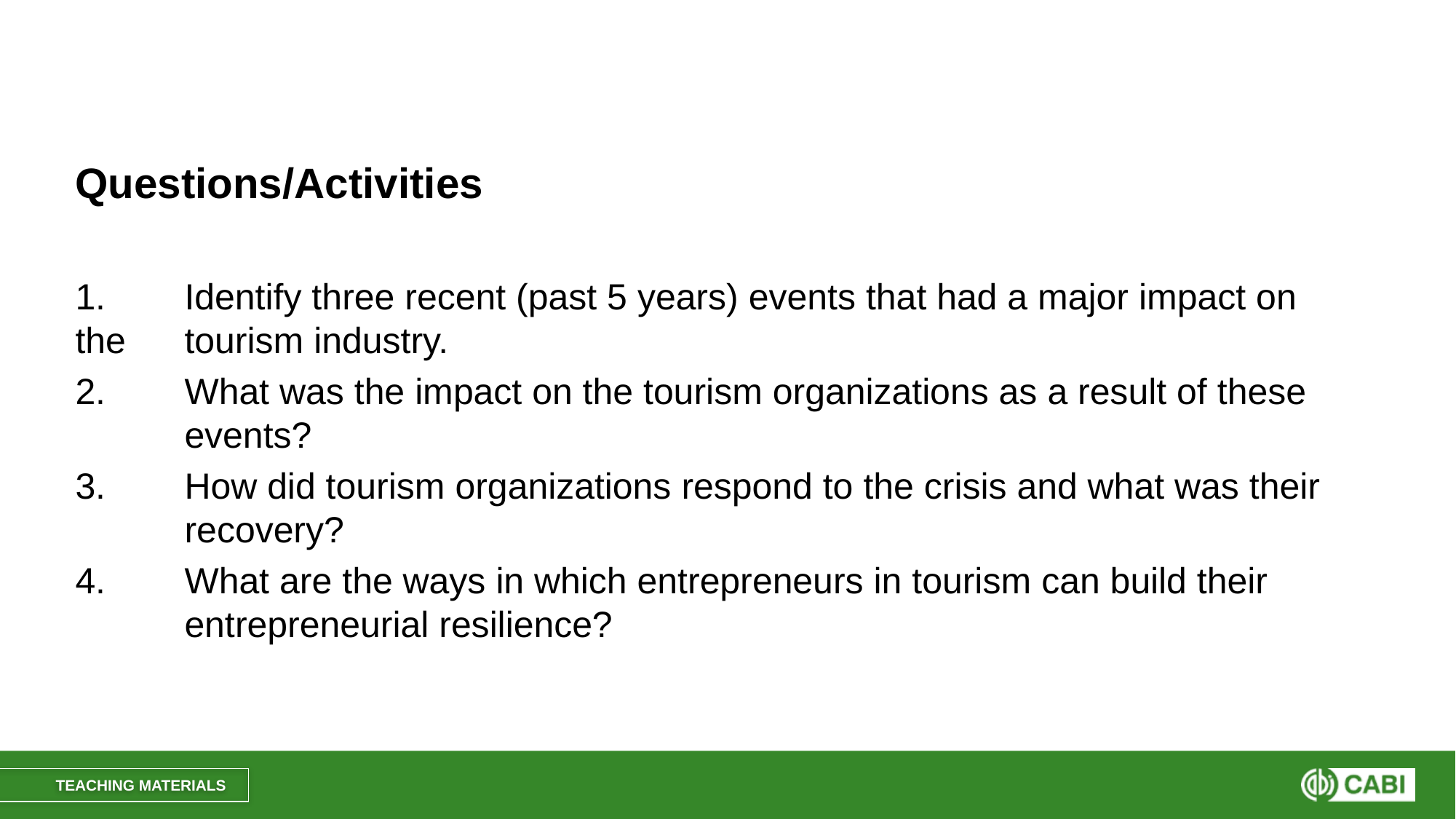

#
Questions/Activities

1.	Identify three recent (past 5 years) events that had a major impact on the 	tourism industry.
2.	What was the impact on the tourism organizations as a result of these 	events?
3.	How did tourism organizations respond to the crisis and what was their 	recovery?
4.	What are the ways in which entrepreneurs in tourism can build their 	entrepreneurial resilience?